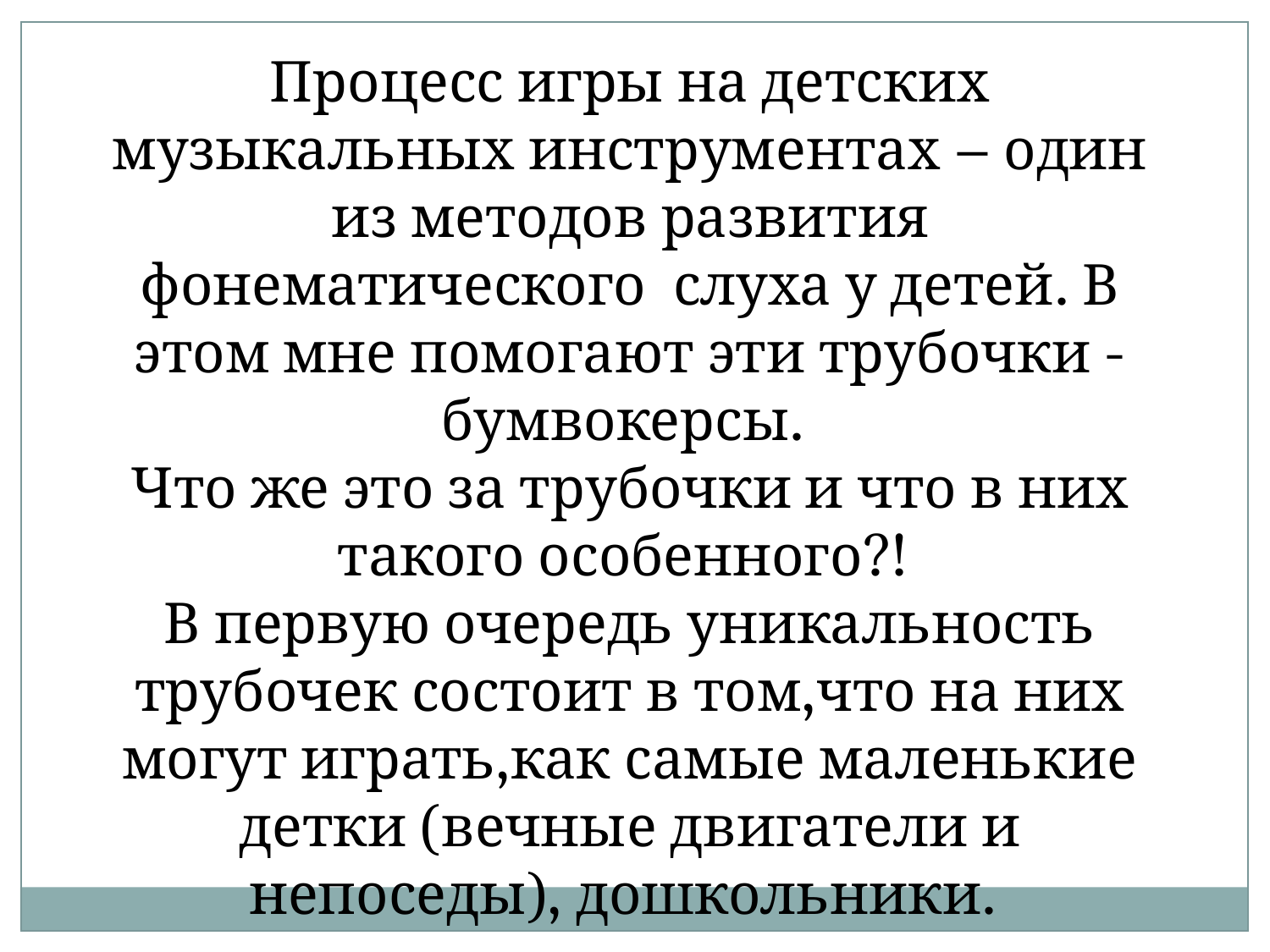

Процесс игры на детских музыкальных инструментах – один из методов развития фонематического  слуха у детей. В этом мне помогают эти трубочки - бумвокерсы.
Что же это за трубочки и что в них такого особенного?!
В первую очередь уникальность трубочек состоит в том,что на них могут играть,как самые маленькие детки (вечные двигатели и непоседы), дошкольники.